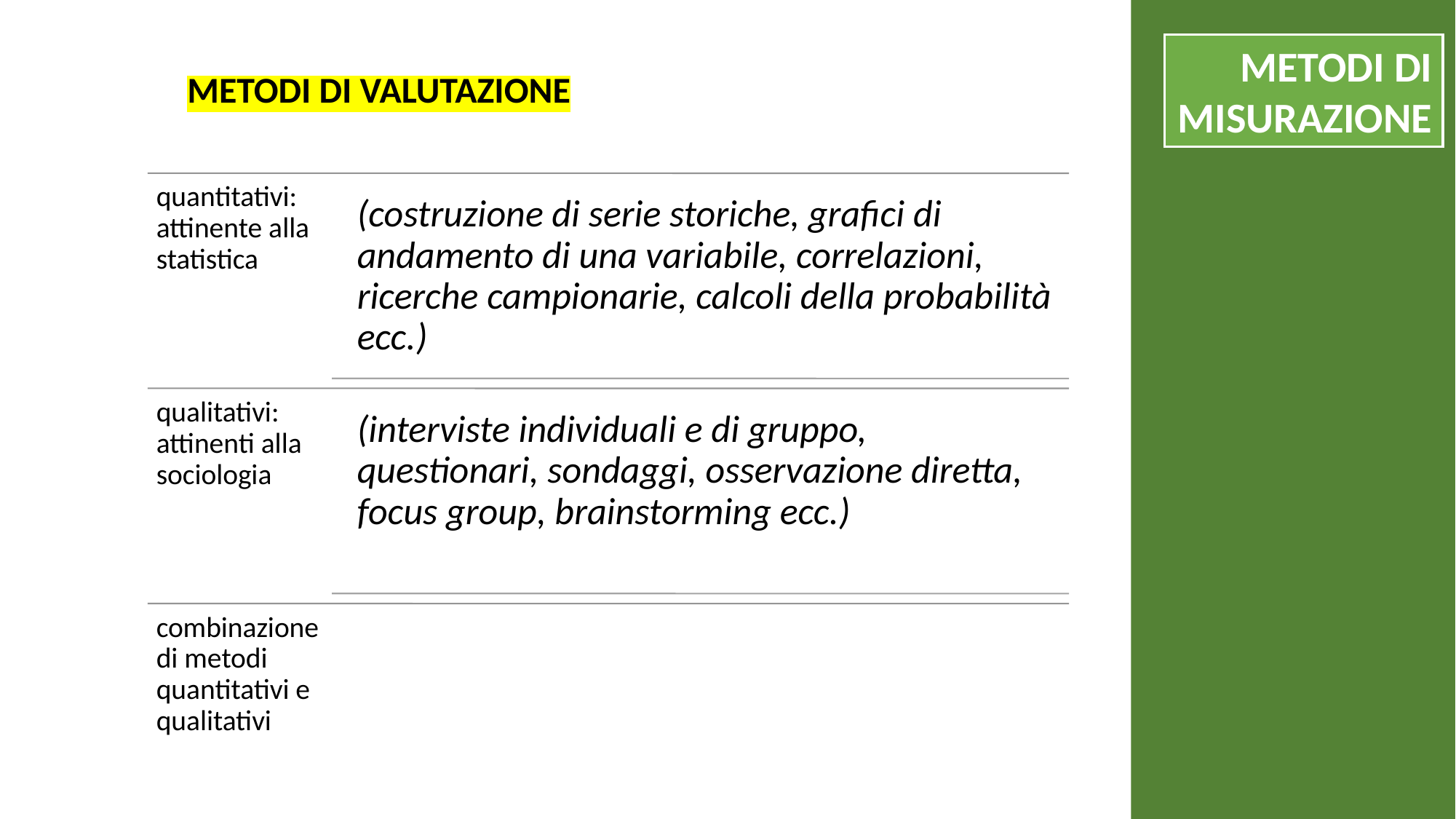

METODI DI MISURAZIONE
METODI DI VALUTAZIONE
quantitativi: attinente alla statistica
(costruzione di serie storiche, grafici di andamento di una variabile, correlazioni, ricerche campionarie, calcoli della probabilità ecc.)
qualitativi: attinenti alla sociologia
(interviste individuali e di gruppo, questionari, sondaggi, osservazione diretta, focus group, brainstorming ecc.)
combinazione di metodi quantitativi e qualitativi